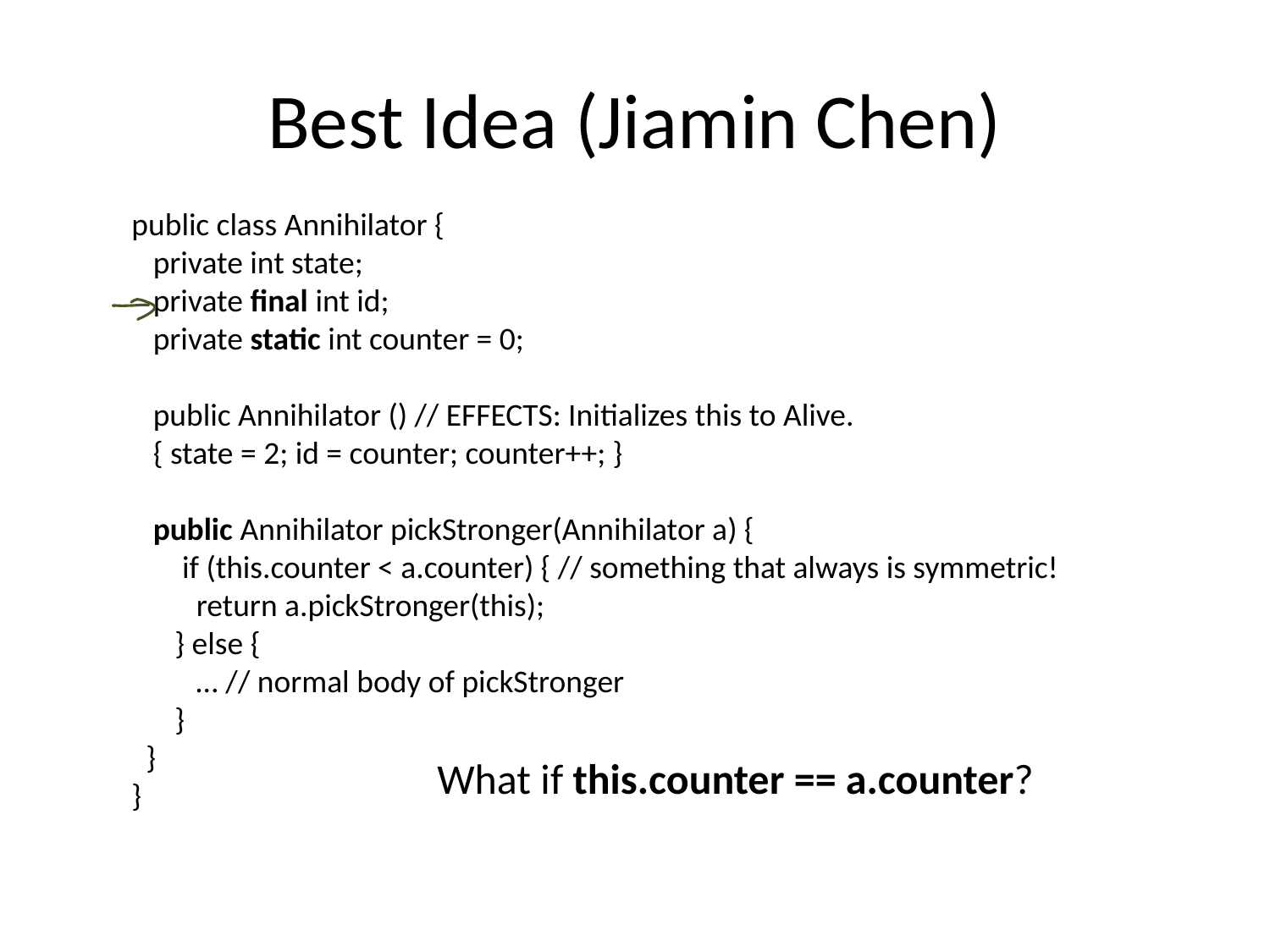

# Best Idea (Jiamin Chen)
public class Annihilator {
   private int state;
   private final int id;
   private static int counter = 0;

   public Annihilator () // EFFECTS: Initializes this to Alive.
   { state = 2; id = counter; counter++; }

   public Annihilator pickStronger(Annihilator a) {
       if (this.counter < a.counter) { // something that always is symmetric!
         return a.pickStronger(this);
      } else {
         … // normal body of pickStronger
      }
  }
}
What if this.counter == a.counter?